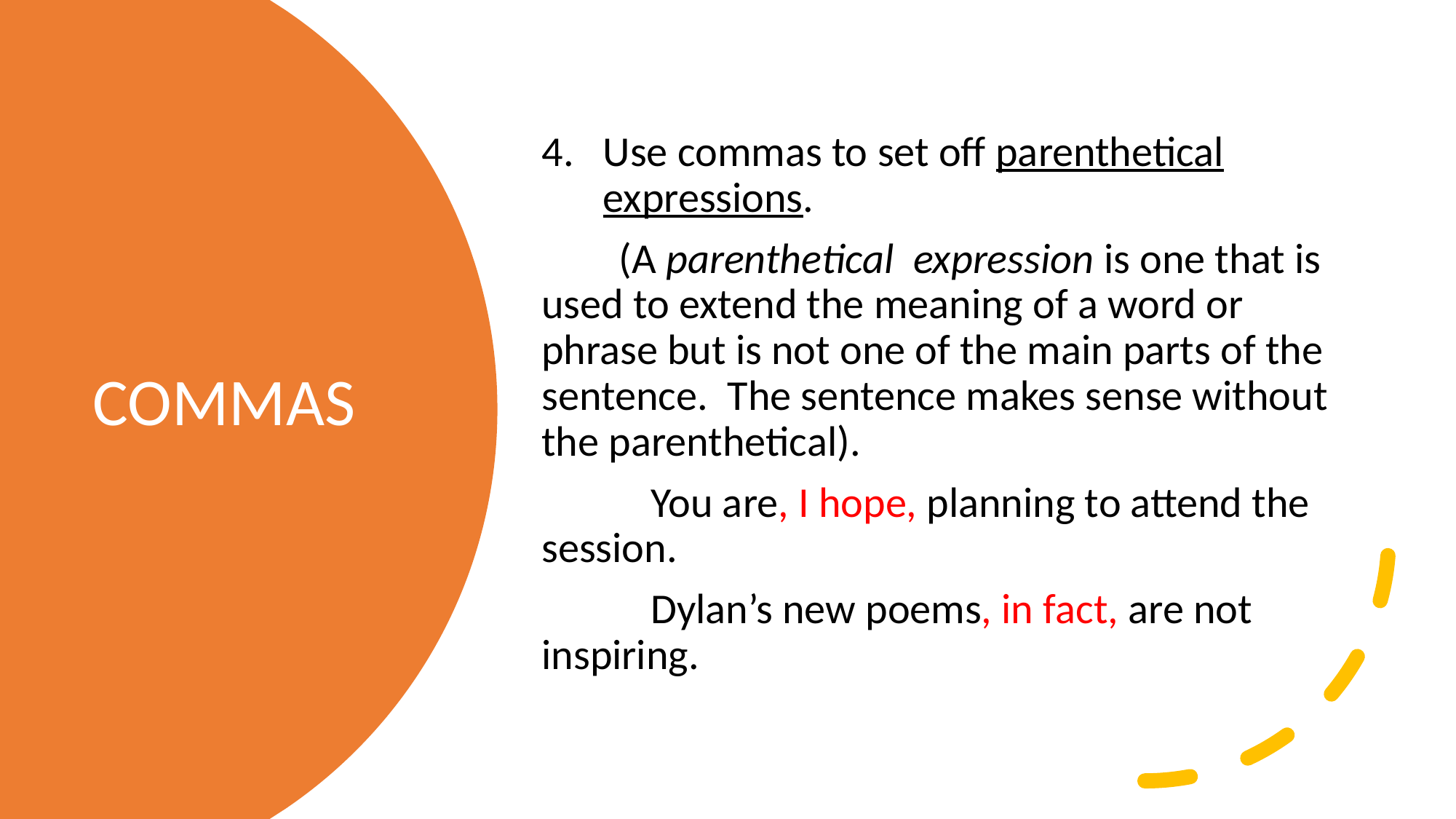

Use commas to set off parenthetical expressions.
        (A parenthetical  expression is one that is used to extend the meaning of a word or phrase but is not one of the main parts of the sentence.  The sentence makes sense without the parenthetical).
	You are, I hope, planning to attend the session.
	Dylan’s new poems, in fact, are not inspiring.
# COMMAS